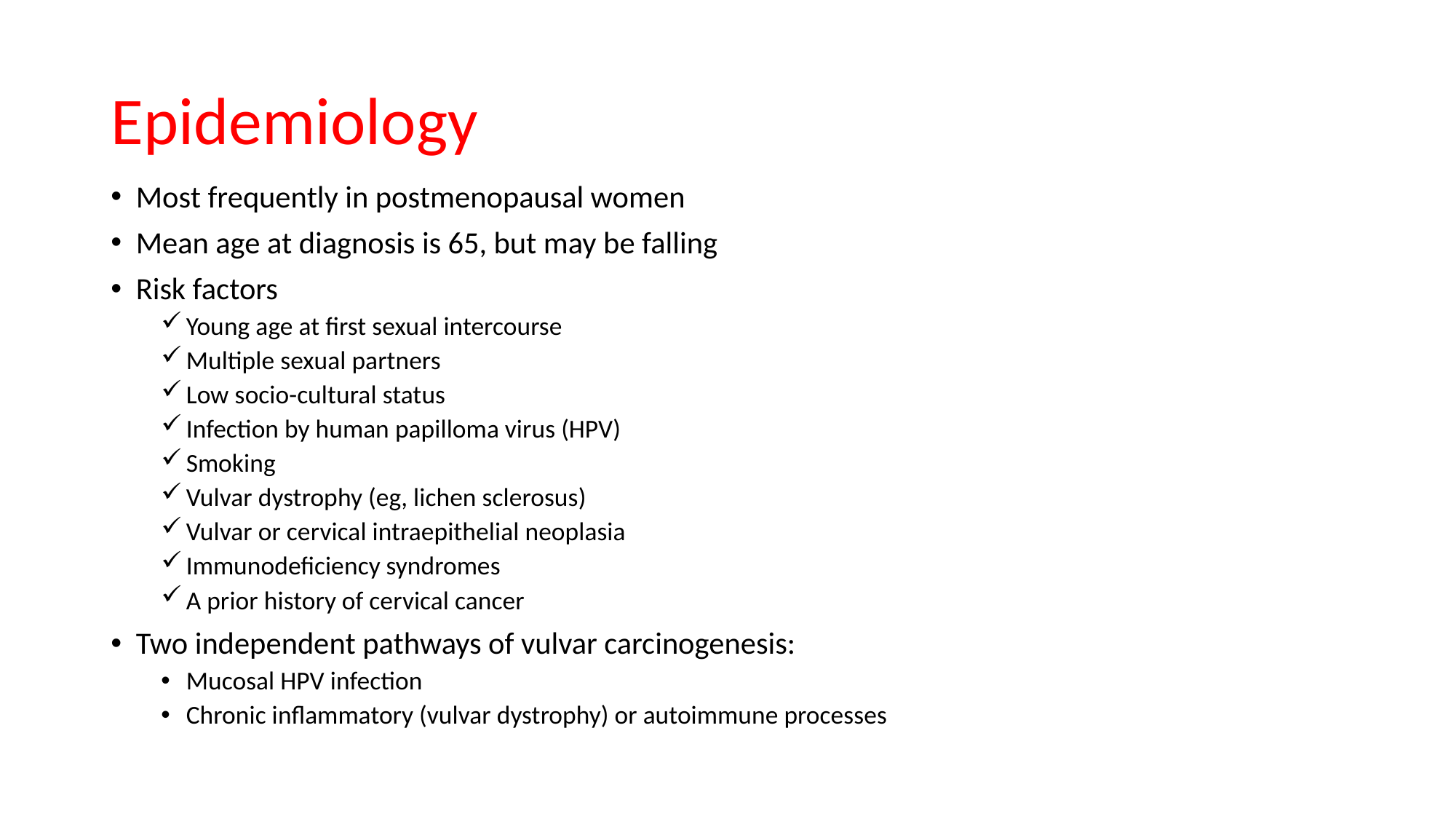

# Epidemiology
Most frequently in postmenopausal women
Mean age at diagnosis is 65, but may be falling
Risk factors
Young age at first sexual intercourse
Multiple sexual partners
Low socio-cultural status
Infection by human papilloma virus (HPV)
Smoking
Vulvar dystrophy (eg, lichen sclerosus)
Vulvar or cervical intraepithelial neoplasia
Immunodeficiency syndromes
A prior history of cervical cancer
Two independent pathways of vulvar carcinogenesis:
Mucosal HPV infection
Chronic inflammatory (vulvar dystrophy) or autoimmune processes